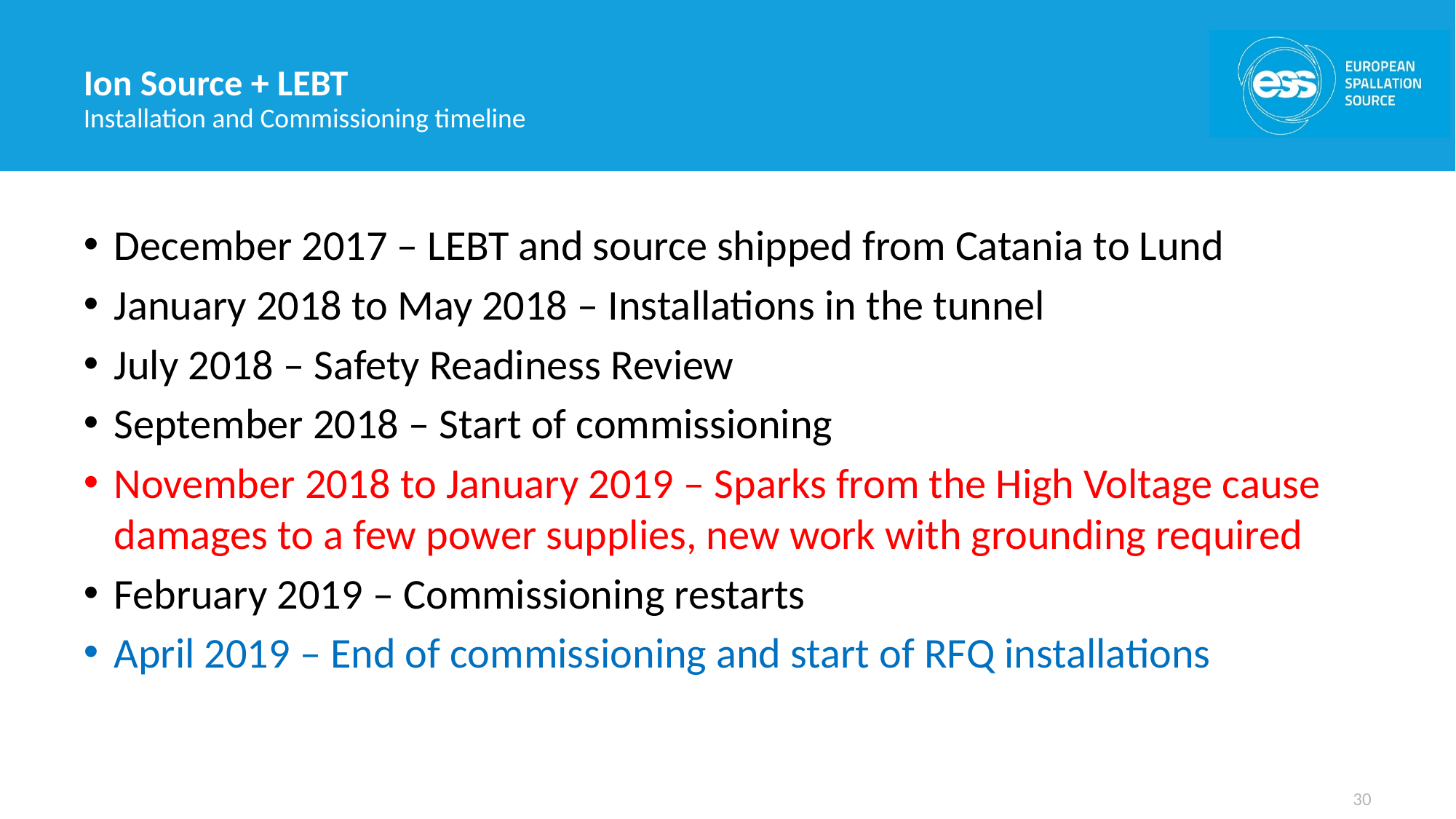

# Ion Source + LEBT
Installation and Commissioning timeline
December 2017 – LEBT and source shipped from Catania to Lund
January 2018 to May 2018 – Installations in the tunnel
July 2018 – Safety Readiness Review
September 2018 – Start of commissioning
November 2018 to January 2019 – Sparks from the High Voltage cause damages to a few power supplies, new work with grounding required
February 2019 – Commissioning restarts
April 2019 – End of commissioning and start of RFQ installations
30